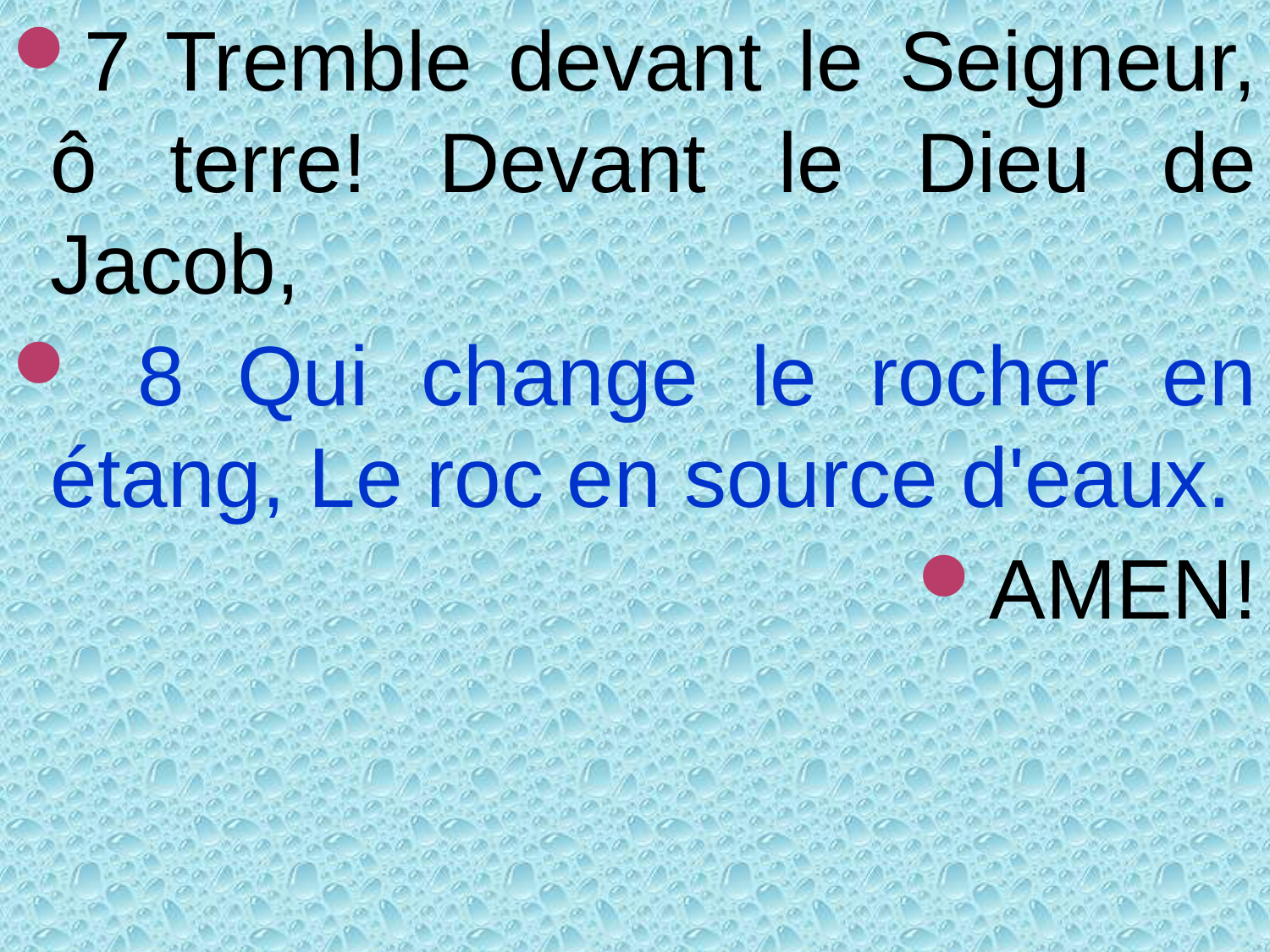

7 Tremble devant le Seigneur, ô terre! Devant le Dieu de Jacob,
 8 Qui change le rocher en étang, Le roc en source d'eaux.
AMEN!